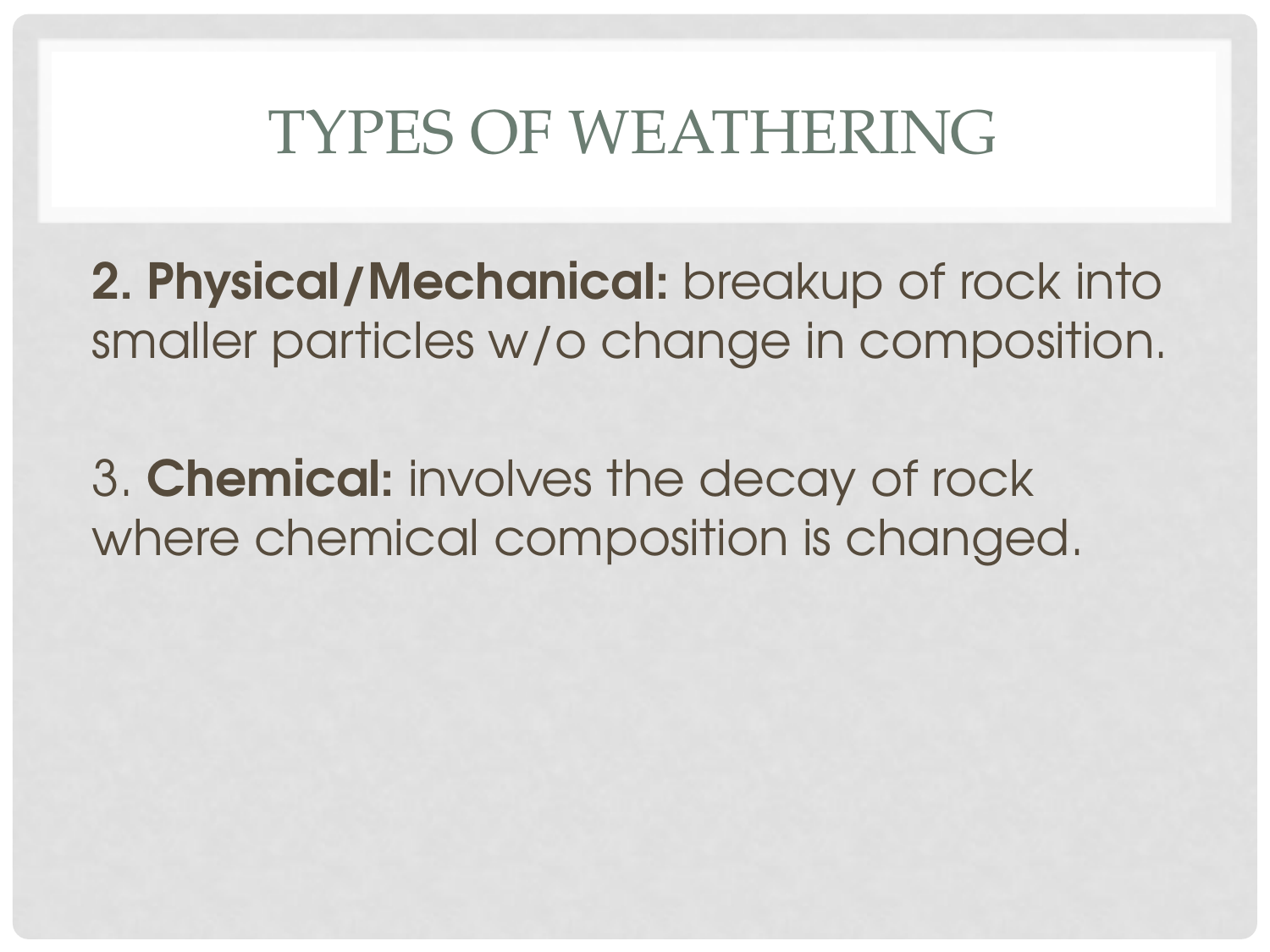

# Types of weathering
2. Physical/Mechanical: breakup of rock into smaller particles w/o change in composition.

3. Chemical: involves the decay of rock where chemical composition is changed.